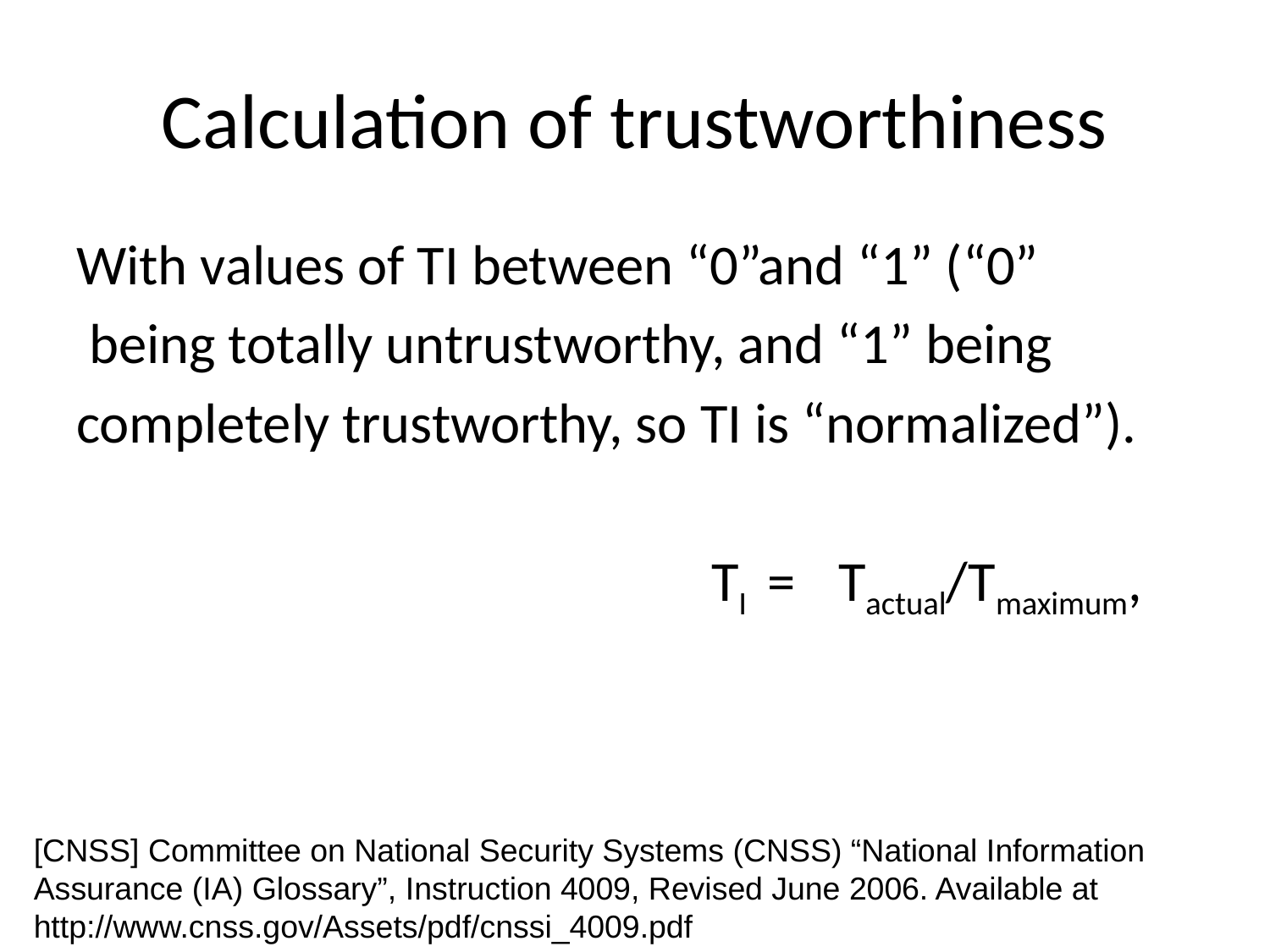

# Calculation of trustworthiness
With values of TI between “0”and “1” (“0”
 being totally untrustworthy, and “1” being
completely trustworthy, so TI is “normalized”).

					TI  =	Tactual/Tmaximum,
[CNSS] Committee on National Security Systems (CNSS) “National Information
Assurance (IA) Glossary”, Instruction 4009, Revised June 2006. Available at
http://www.cnss.gov/Assets/pdf/cnssi_4009.pdf